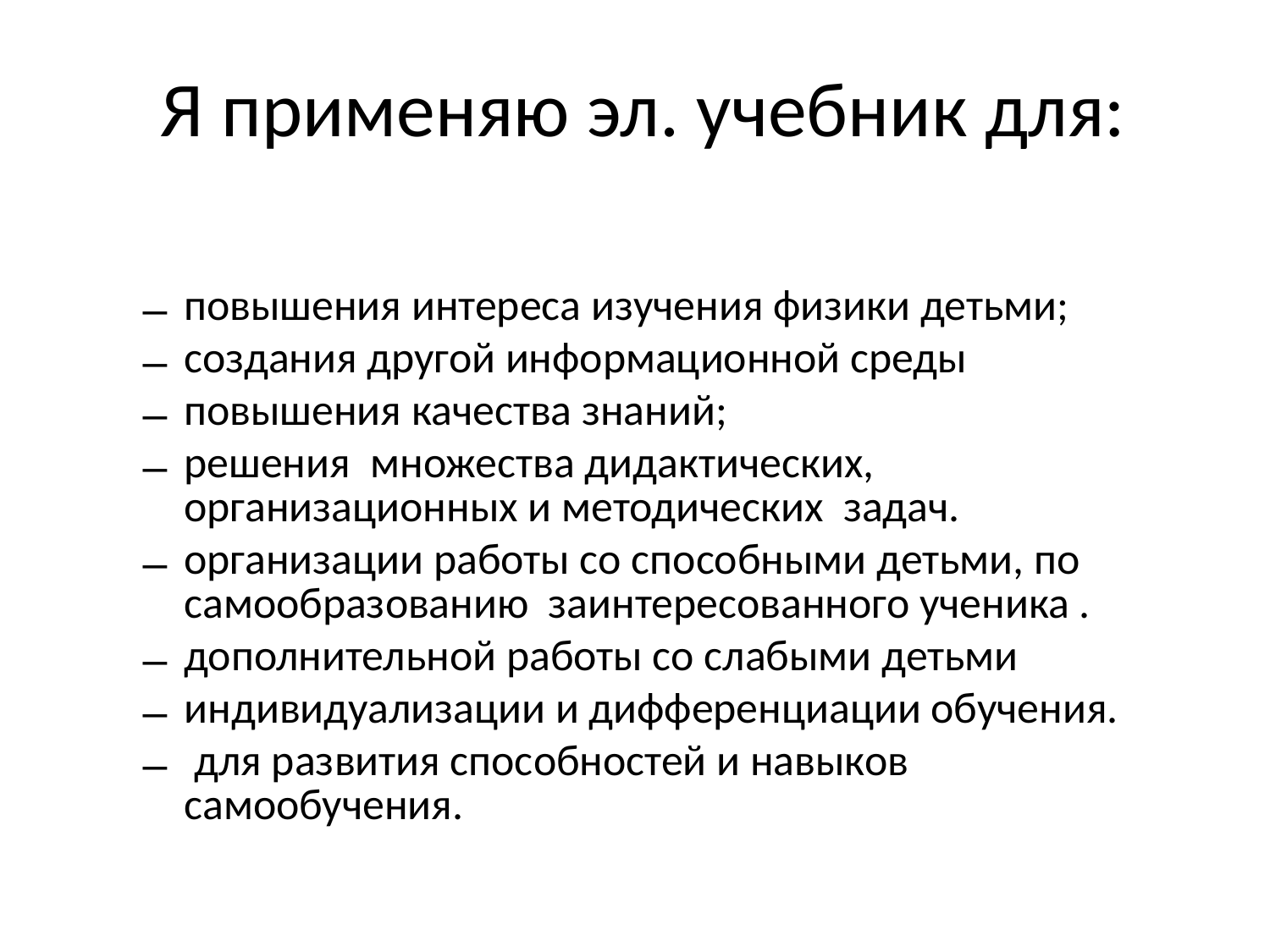

# Я применяю эл. учебник для:

повышения интереса изучения физики детьми;
создания другой информационной среды
повышения качества знаний;
решения  множества дидактических, организационных и методических  задач.
организации работы со способными детьми, по самообразованию  заинтересованного ученика .
дополнительной работы со слабыми детьми
индивидуализации и дифференциации обучения.
 для развития способностей и навыков  самообучения.